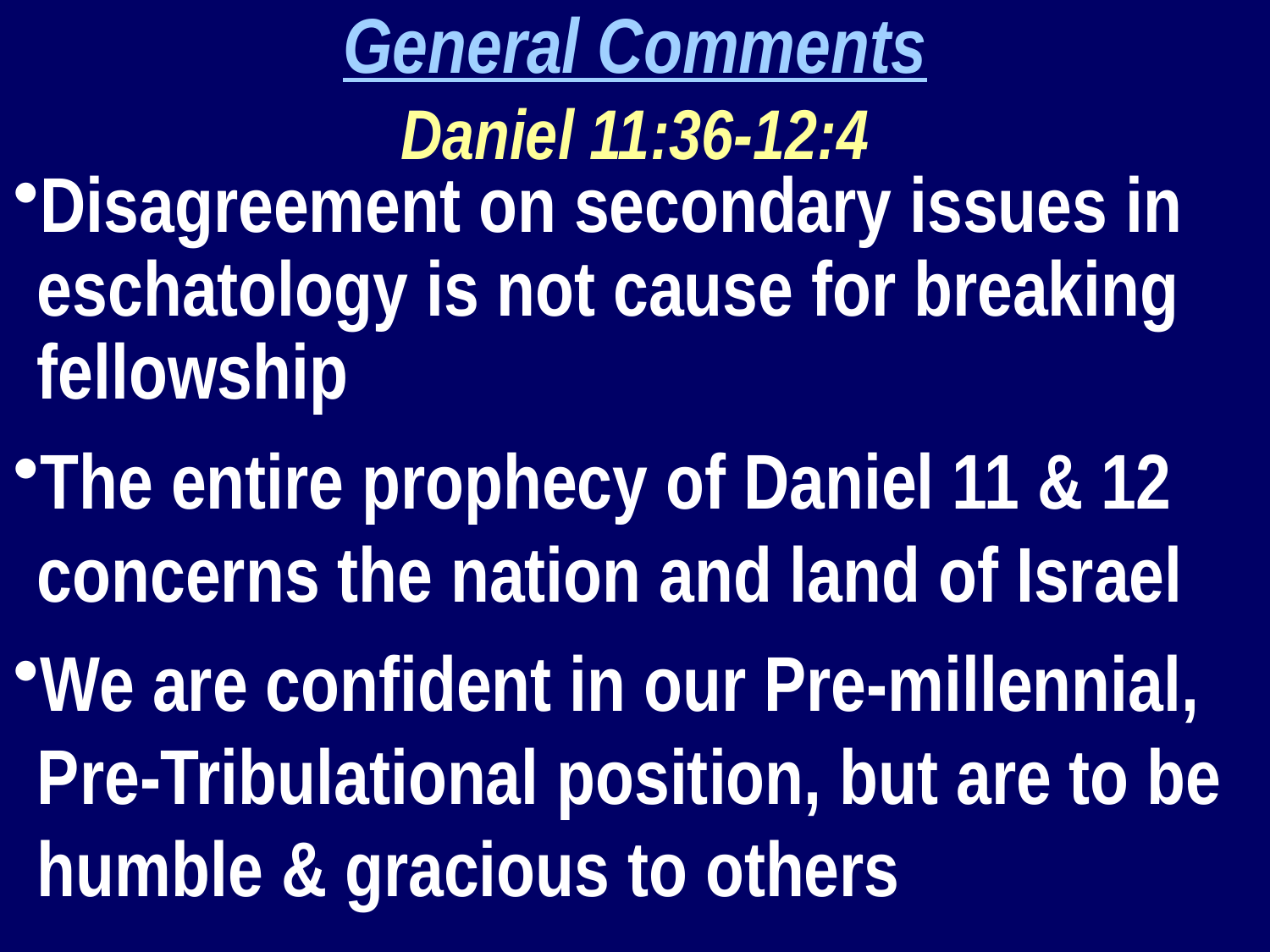

General Comments
Daniel 11:36-12:4
Disagreement on secondary issues in eschatology is not cause for breaking fellowship
The entire prophecy of Daniel 11 & 12 concerns the nation and land of Israel
We are confident in our Pre-millennial, Pre-Tribulational position, but are to be humble & gracious to others